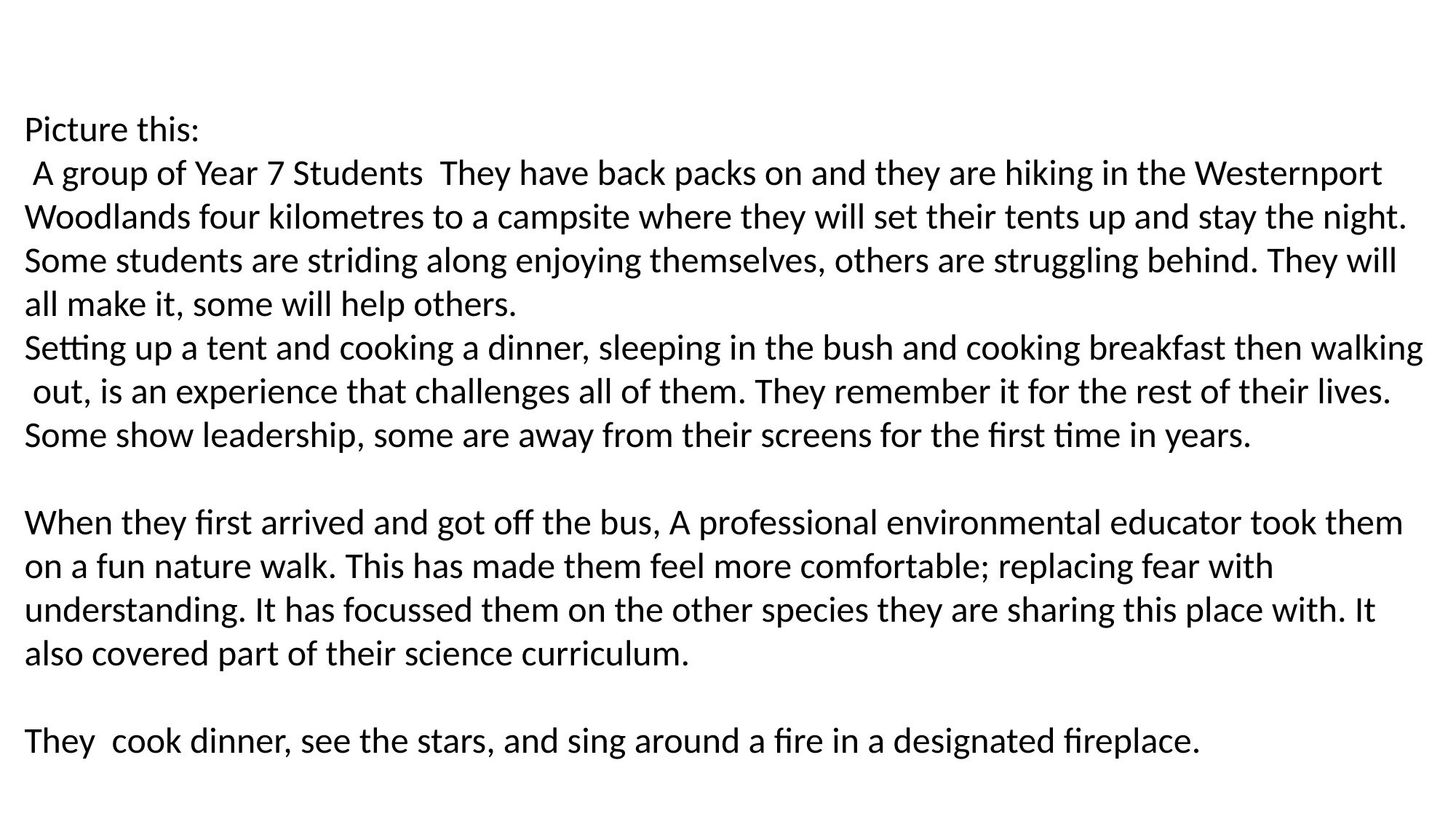

Picture this:
 A group of Year 7 Students  They have back packs on and they are hiking in the Westernport Woodlands four kilometres to a campsite where they will set their tents up and stay the night.
Some students are striding along enjoying themselves, others are struggling behind. They will all make it, some will help others.
Setting up a tent and cooking a dinner, sleeping in the bush and cooking breakfast then walking  out, is an experience that challenges all of them. They remember it for the rest of their lives. Some show leadership, some are away from their screens for the first time in years.

When they first arrived and got off the bus, A professional environmental educator took them  on a fun nature walk. This has made them feel more comfortable; replacing fear with understanding. It has focussed them on the other species they are sharing this place with. It also covered part of their science curriculum.

They  cook dinner, see the stars, and sing around a fire in a designated fireplace.